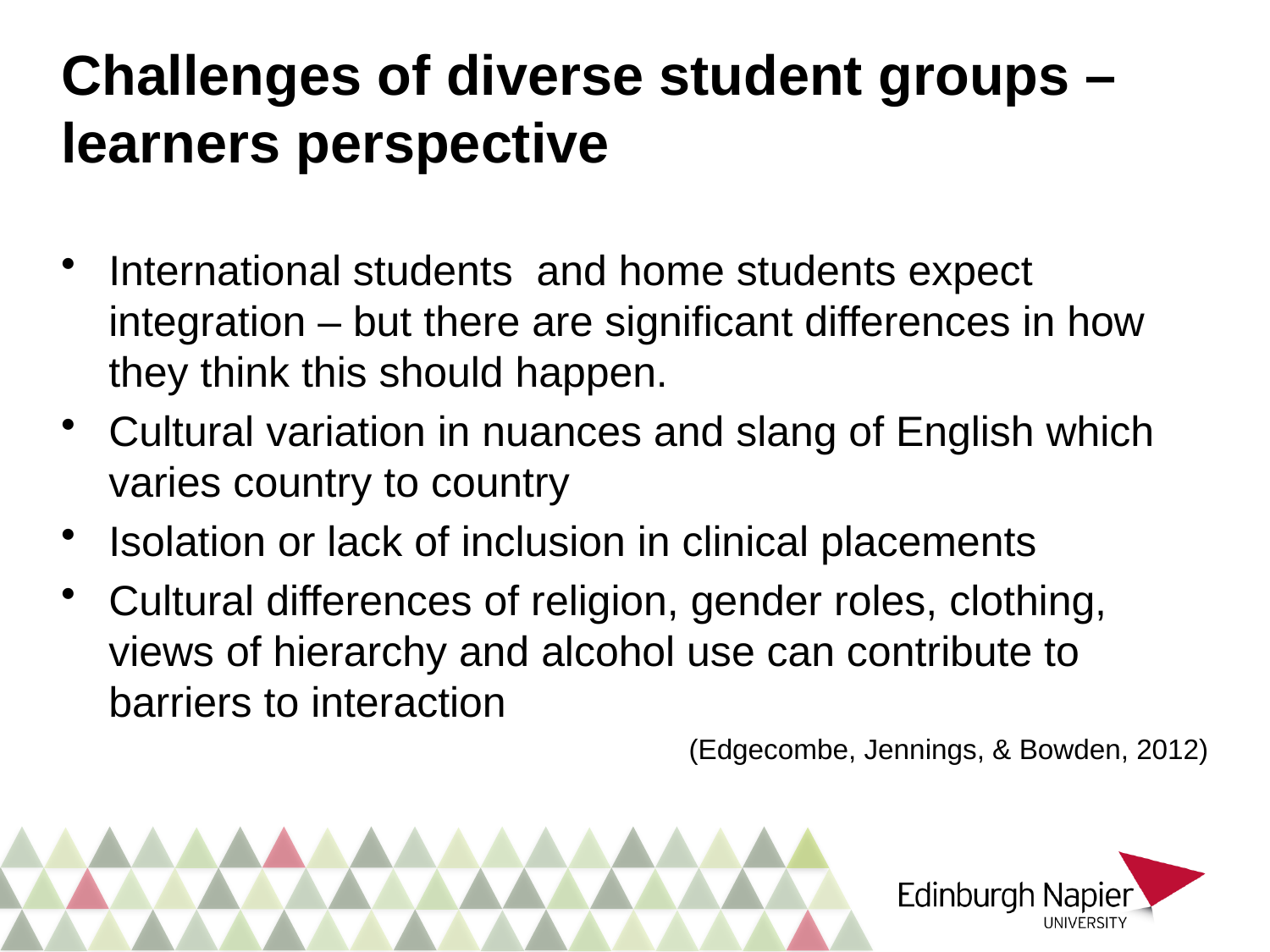

# Challenges of diverse student groups – learners perspective
International students  and home students expect integration – but there are significant differences in how they think this should happen.
Cultural variation in nuances and slang of English which varies country to country
Isolation or lack of inclusion in clinical placements
Cultural differences of religion, gender roles, clothing, views of hierarchy and alcohol use can contribute to barriers to interaction
(Edgecombe, Jennings, & Bowden, 2012)